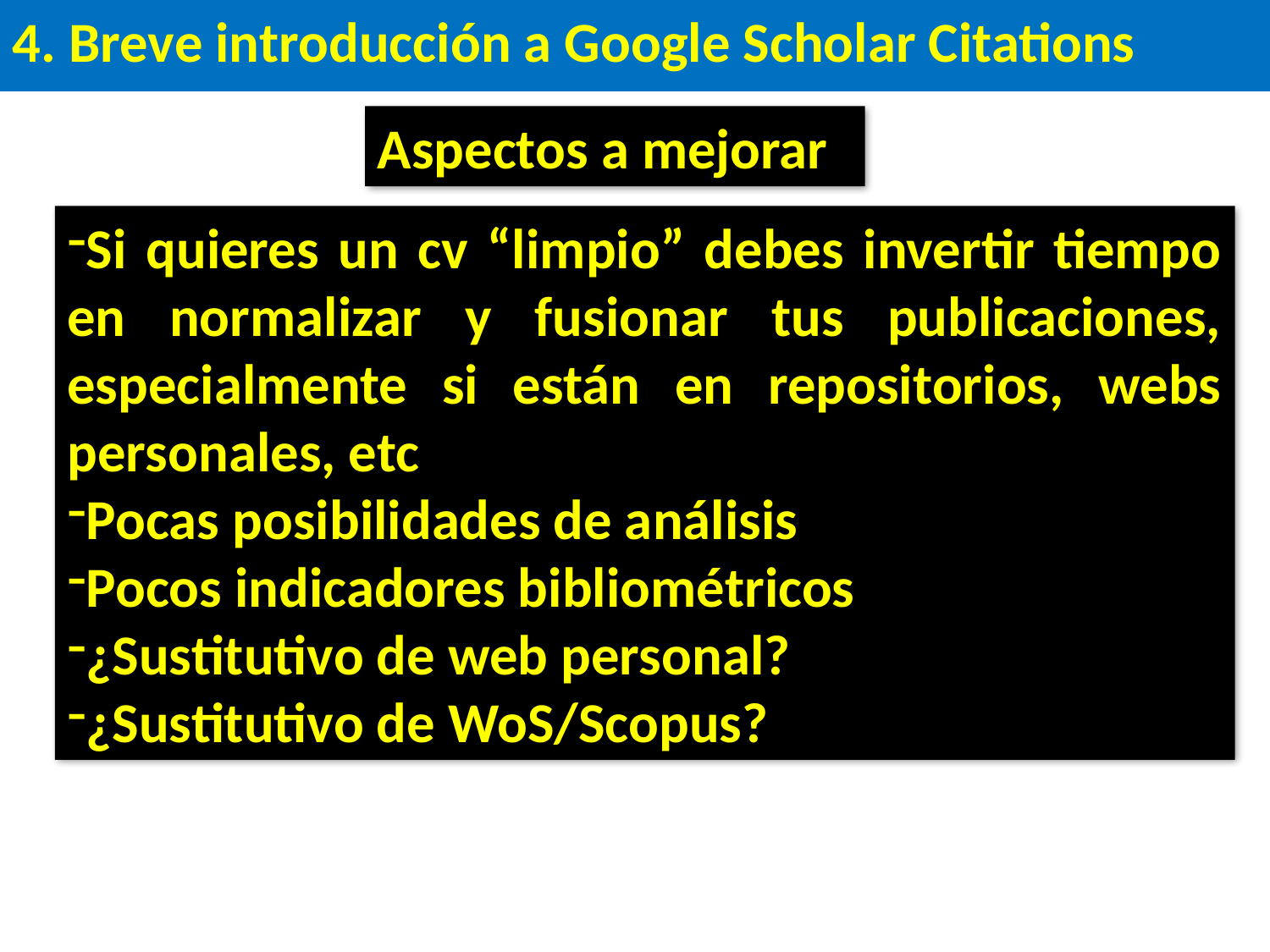

4. Breve introducción a Google Scholar Citations
Aspectos a mejorar
Si quieres un cv “limpio” debes invertir tiempo en normalizar y fusionar tus publicaciones, especialmente si están en repositorios, webs personales, etc
Pocas posibilidades de análisis
Pocos indicadores bibliométricos
¿Sustitutivo de web personal?
¿Sustitutivo de WoS/Scopus?